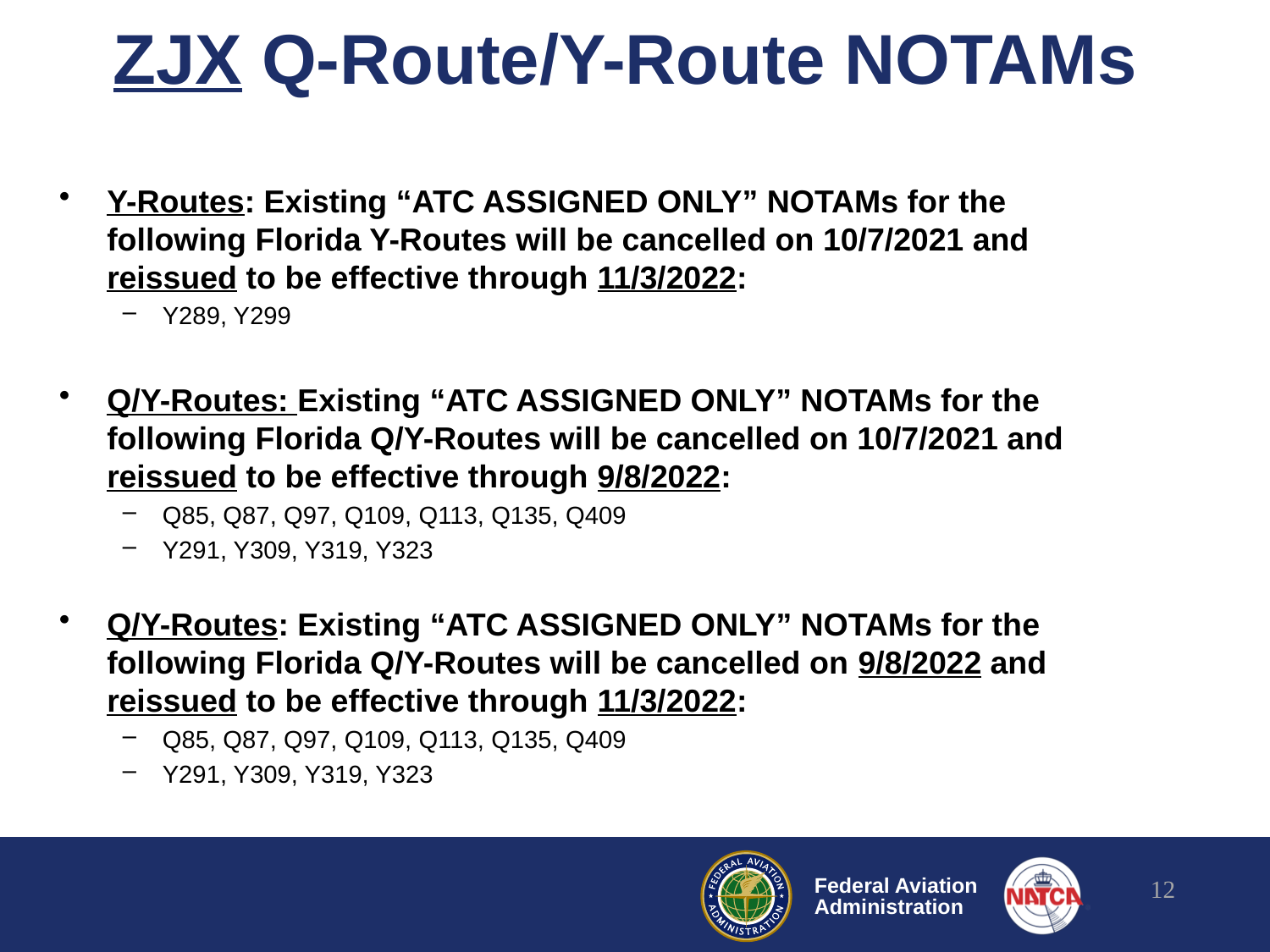

# ZJX Q-Route/Y-Route NOTAMs
Y-Routes: Existing “ATC ASSIGNED ONLY” NOTAMs for the following Florida Y-Routes will be cancelled on 10/7/2021 and reissued to be effective through 11/3/2022:
Y289, Y299

Q/Y-Routes: Existing “ATC ASSIGNED ONLY” NOTAMs for the following Florida Q/Y-Routes will be cancelled on 10/7/2021 and reissued to be effective through 9/8/2022:
Q85, Q87, Q97, Q109, Q113, Q135, Q409
Y291, Y309, Y319, Y323

Q/Y-Routes: Existing “ATC ASSIGNED ONLY” NOTAMs for the following Florida Q/Y-Routes will be cancelled on 9/8/2022 and reissued to be effective through 11/3/2022:
Q85, Q87, Q97, Q109, Q113, Q135, Q409
Y291, Y309, Y319, Y323
12